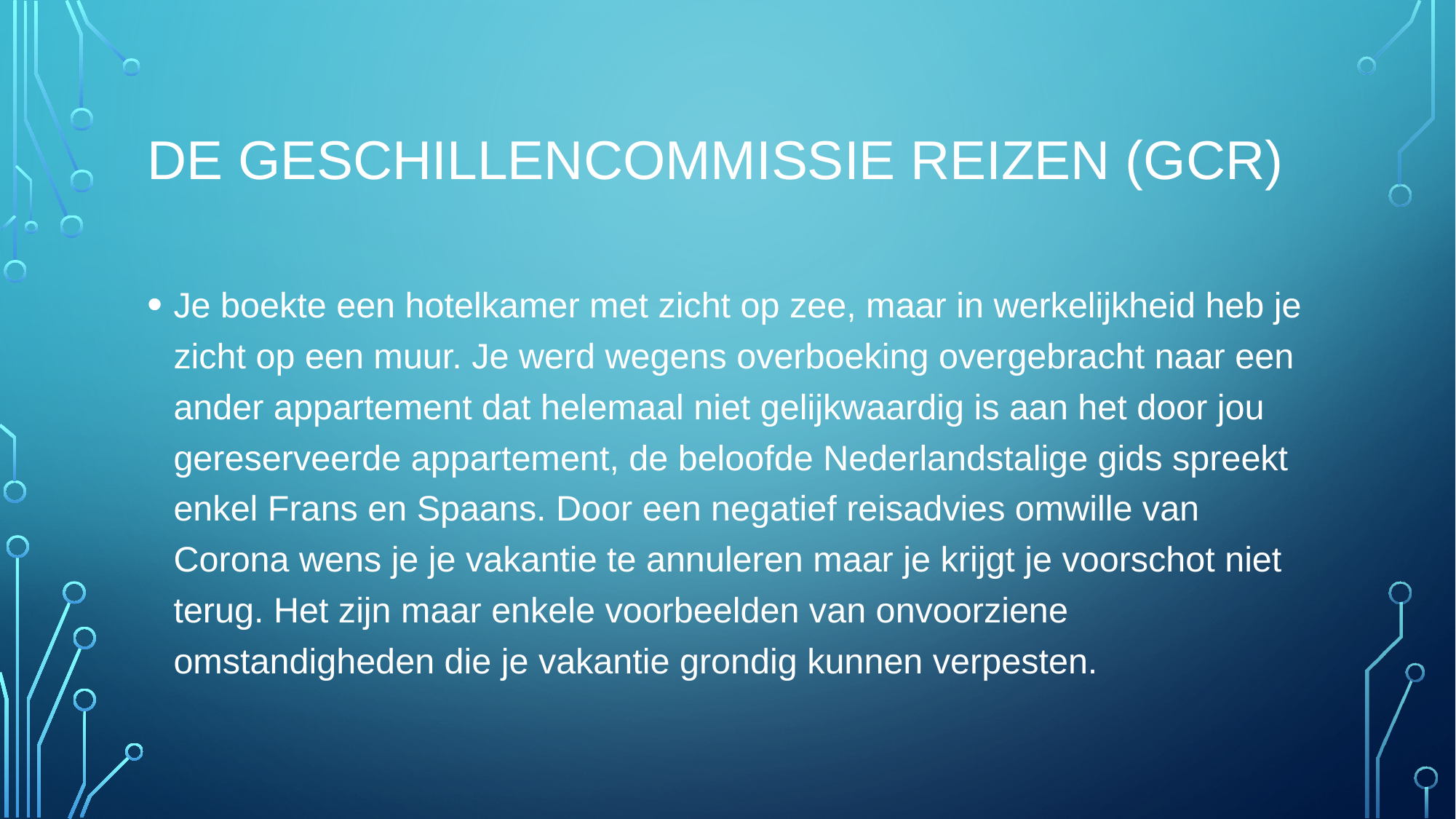

# De GESCHILLENCOMMISSIE REIZEN (GCR)
Je boekte een hotelkamer met zicht op zee, maar in werkelijkheid heb je zicht op een muur. Je werd wegens overboeking overgebracht naar een ander appartement dat helemaal niet gelijkwaardig is aan het door jou gereserveerde appartement, de beloofde Nederlandstalige gids spreekt enkel Frans en Spaans. Door een negatief reisadvies omwille van Corona wens je je vakantie te annuleren maar je krijgt je voorschot niet terug. Het zijn maar enkele voorbeelden van onvoorziene omstandigheden die je vakantie grondig kunnen verpesten.